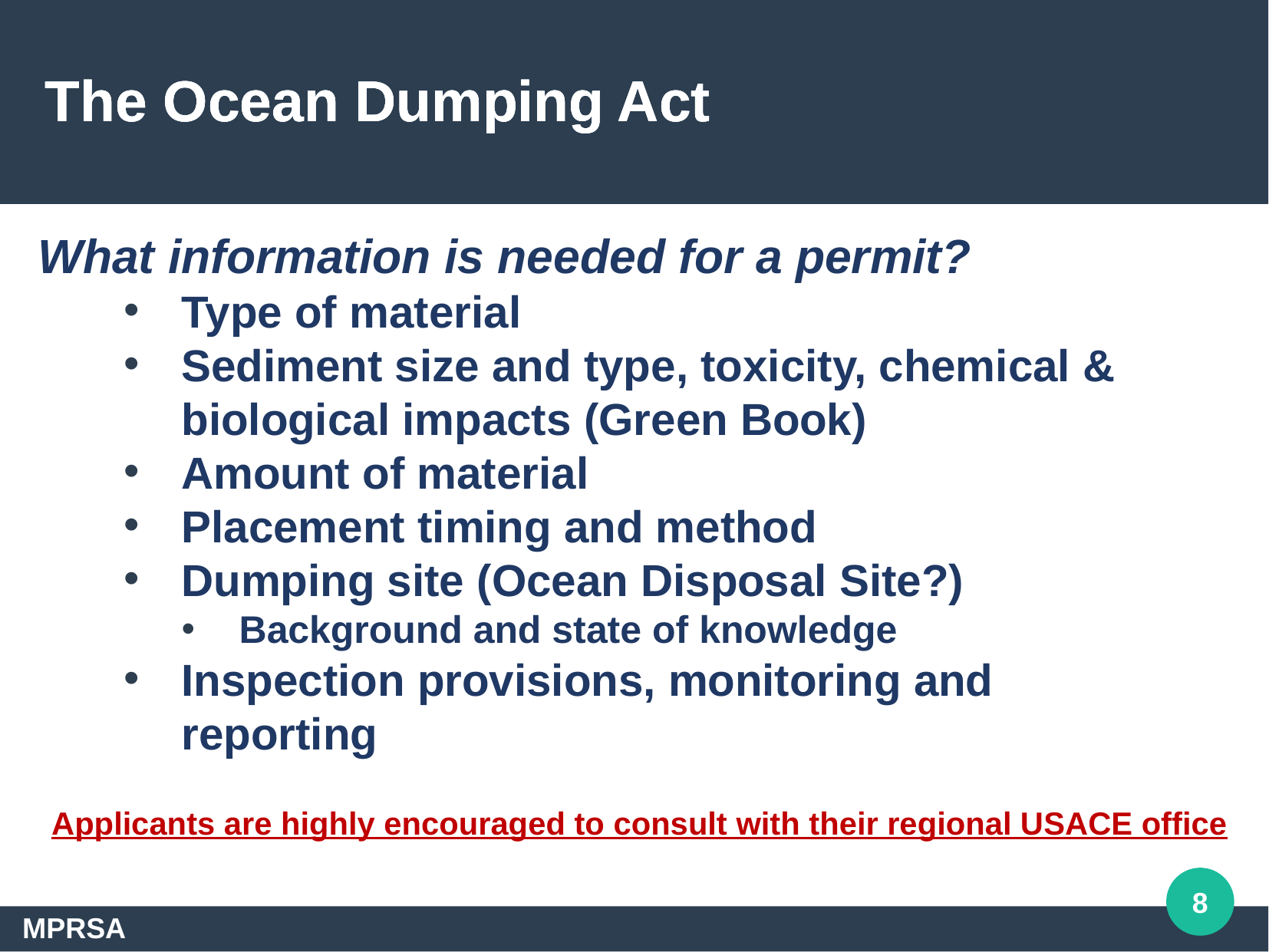

The Ocean Dumping Act
The Ocean Dumping Act
The Ocean Dumping Act
What information is needed for a permit?
Type of material
Sediment size and type, toxicity, chemical & biological impacts (Green Book)
Amount of material
Placement timing and method
Dumping site (Ocean Disposal Site?)
Background and state of knowledge
Inspection provisions, monitoring and reporting
Applicants are highly encouraged to consult with their regional USACE office
8
MPRSA